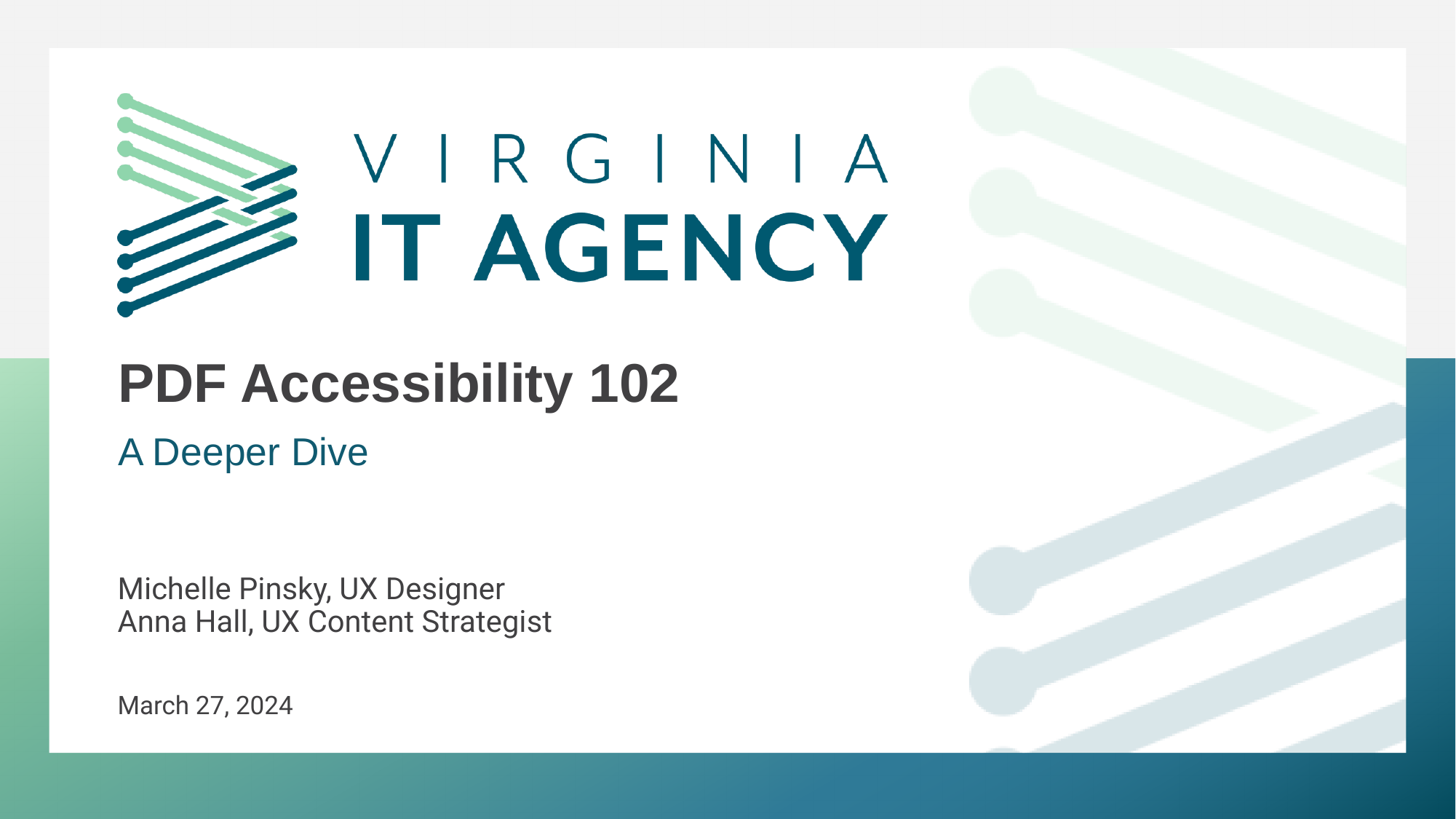

PDF Accessibility 102
IMAGE
A Deeper Dive
Michelle Pinsky, UX Designer
Anna Hall, UX Content Strategist
March 27, 2024